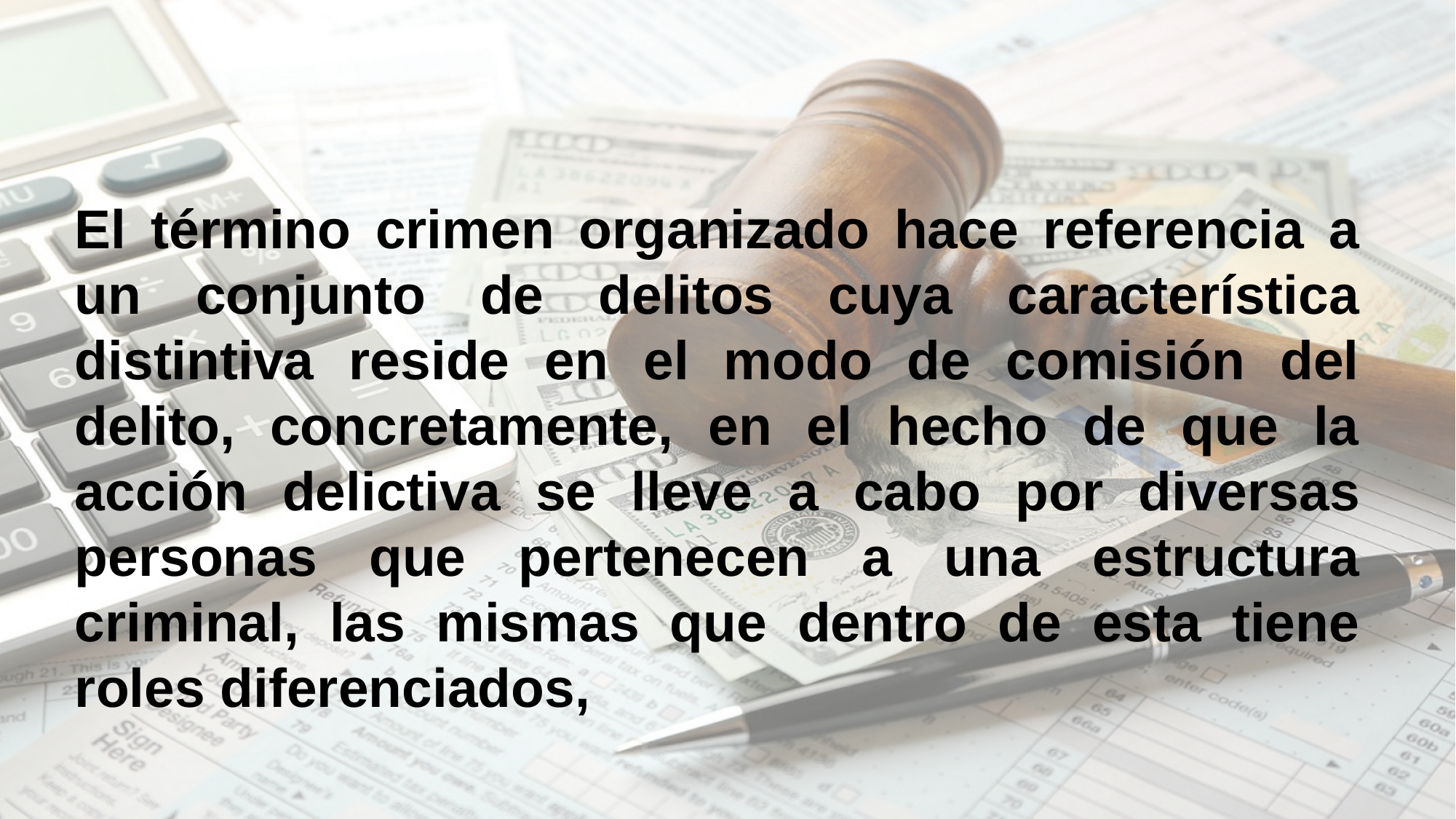

El término crimen organizado hace referencia a un conjunto de delitos cuya característica distintiva reside en el modo de comisión del delito, concretamente, en el hecho de que la acción delictiva se lleve a cabo por diversas personas que pertenecen a una estructura criminal, las mismas que dentro de esta tiene roles diferenciados,